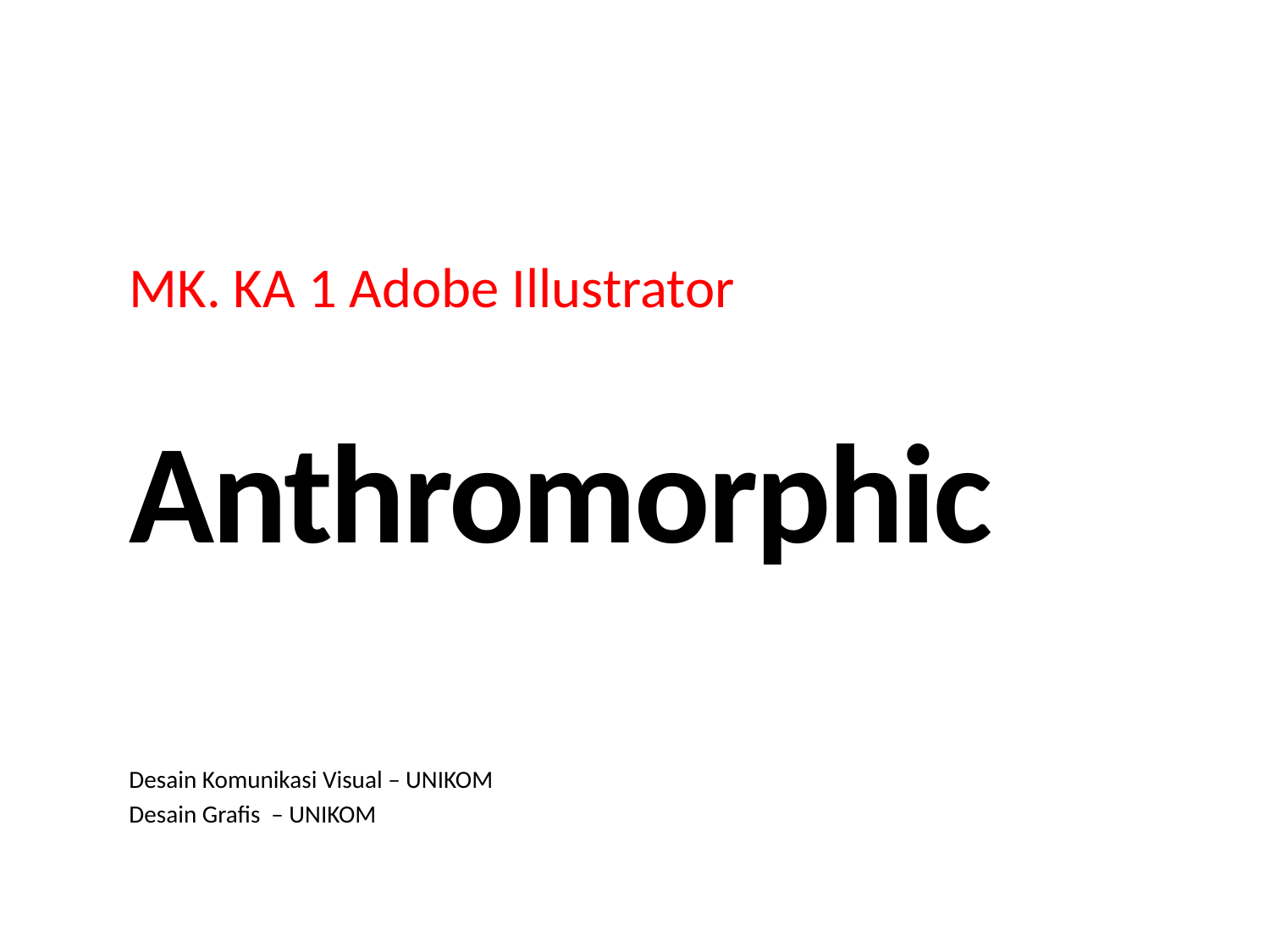

# MK. KA 1 Adobe Illustrator
Anthromorphic

Desain Komunikasi Visual – UNIKOM
Desain Grafis  – UNIKOM